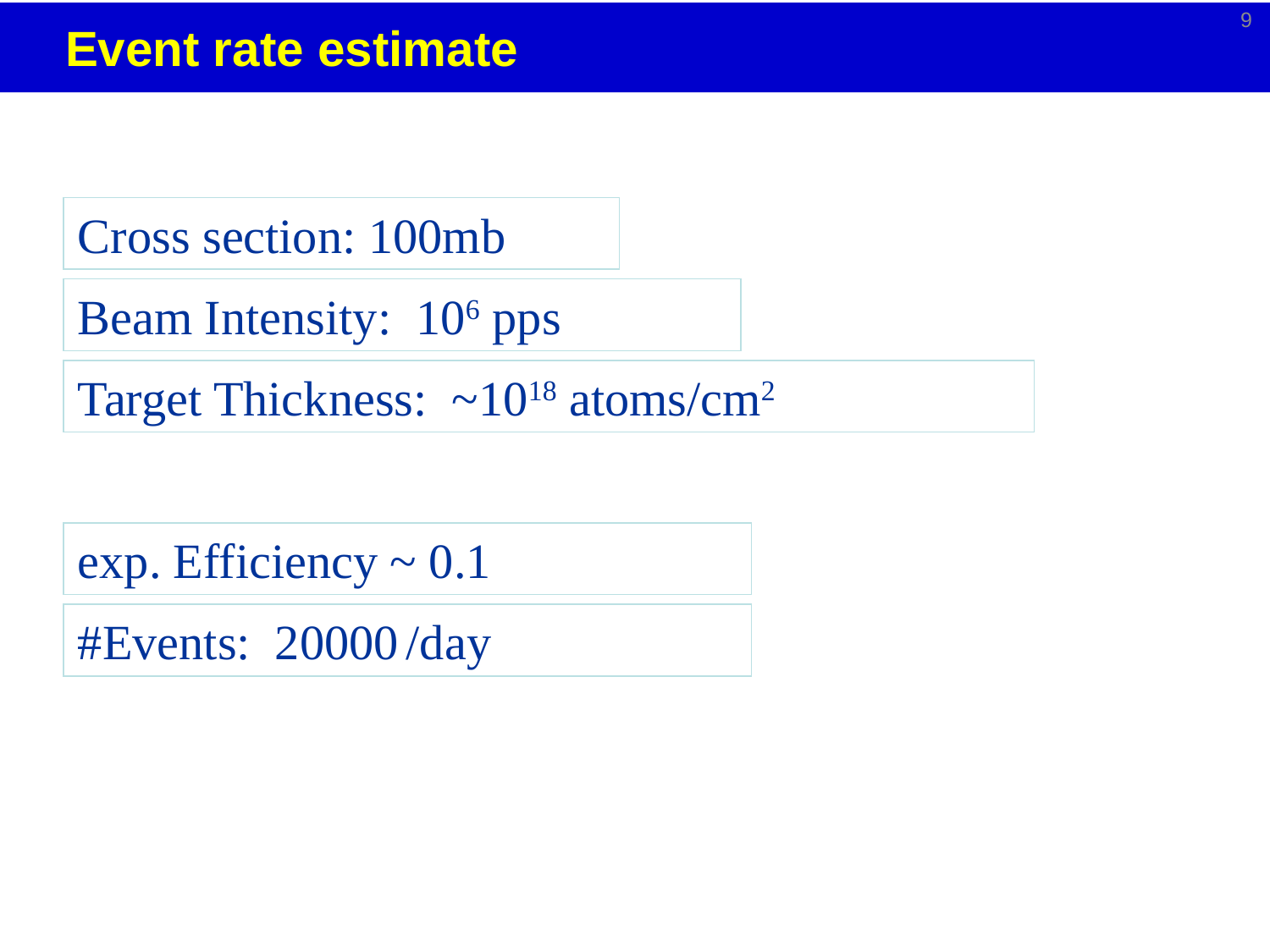

9

Event rate estimate
Cross section: 100mb
Beam Intensity:  106 pps
Target Thickness:  ~1018 atoms/cm2
exp. Efficiency ~ 0.1
#Events:  20000 /day